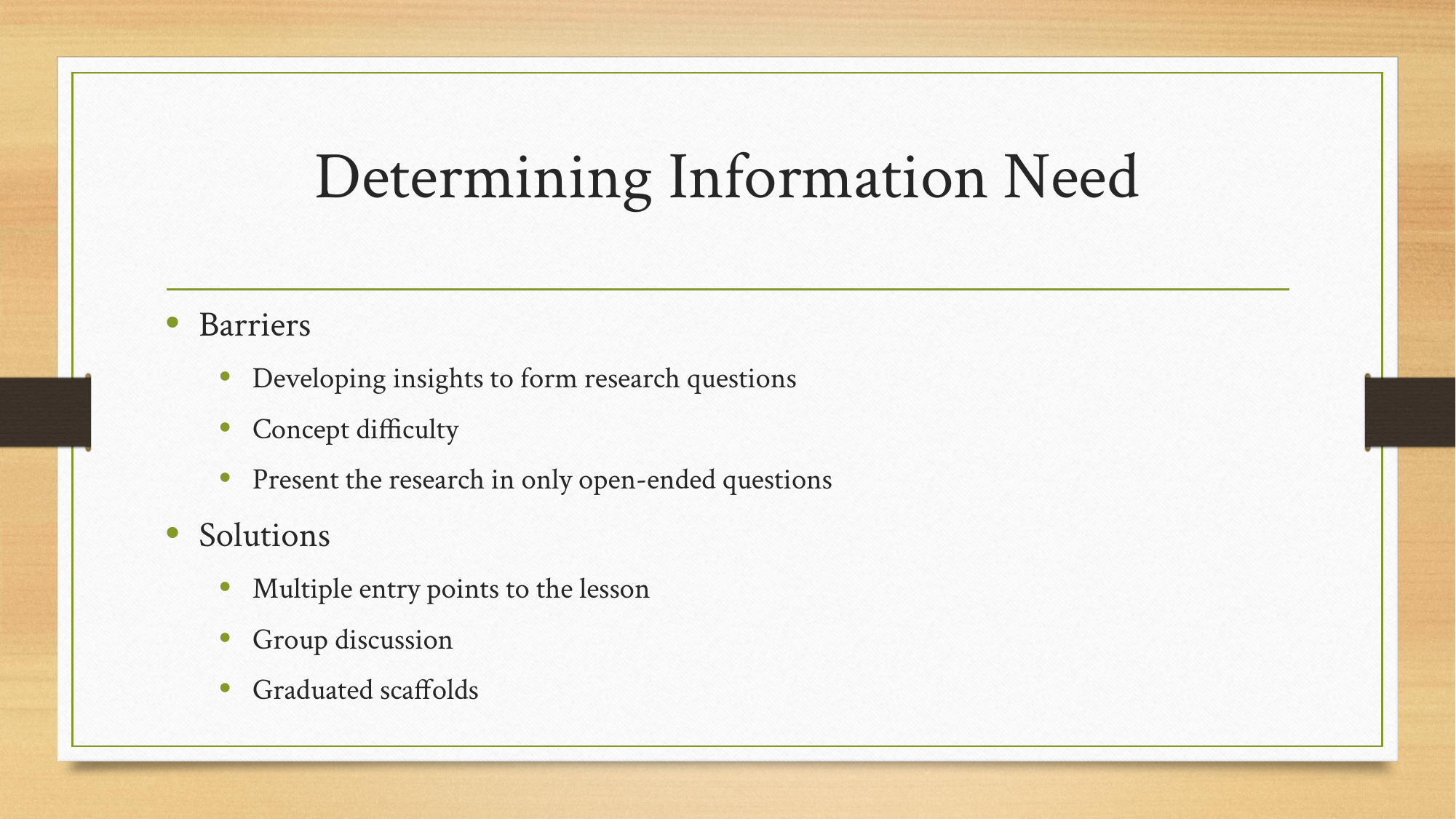

# Determining Information Need
Barriers
Developing insights to form research questions
Concept difficulty
Present the research in only open-ended questions
Solutions
Multiple entry points to the lesson
Group discussion
Graduated scaffolds